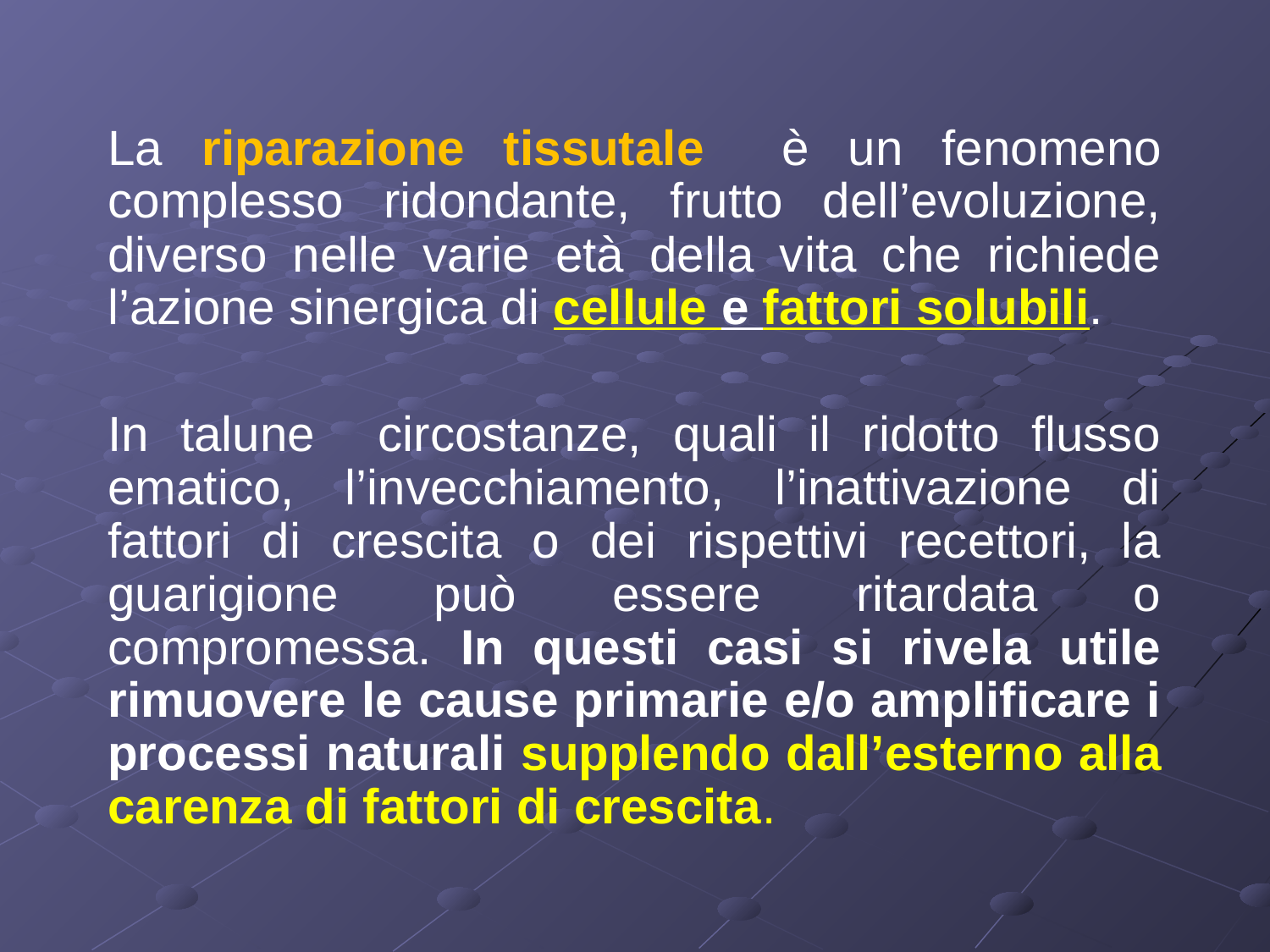

La riparazione tissutale  è un fenomeno complesso ridondante, frutto dell’evoluzione, diverso nelle varie età della vita che richiede l’azione sinergica di cellule e fattori solubili.

In talune  circostanze, quali il ridotto flusso ematico, l’invecchiamento, l’inattivazione di fattori di crescita o dei rispettivi recettori, la guarigione può essere ritardata o compromessa. In questi casi si rivela utile rimuovere le cause primarie e/o amplificare i processi naturali supplendo dall’esterno alla carenza di fattori di crescita.